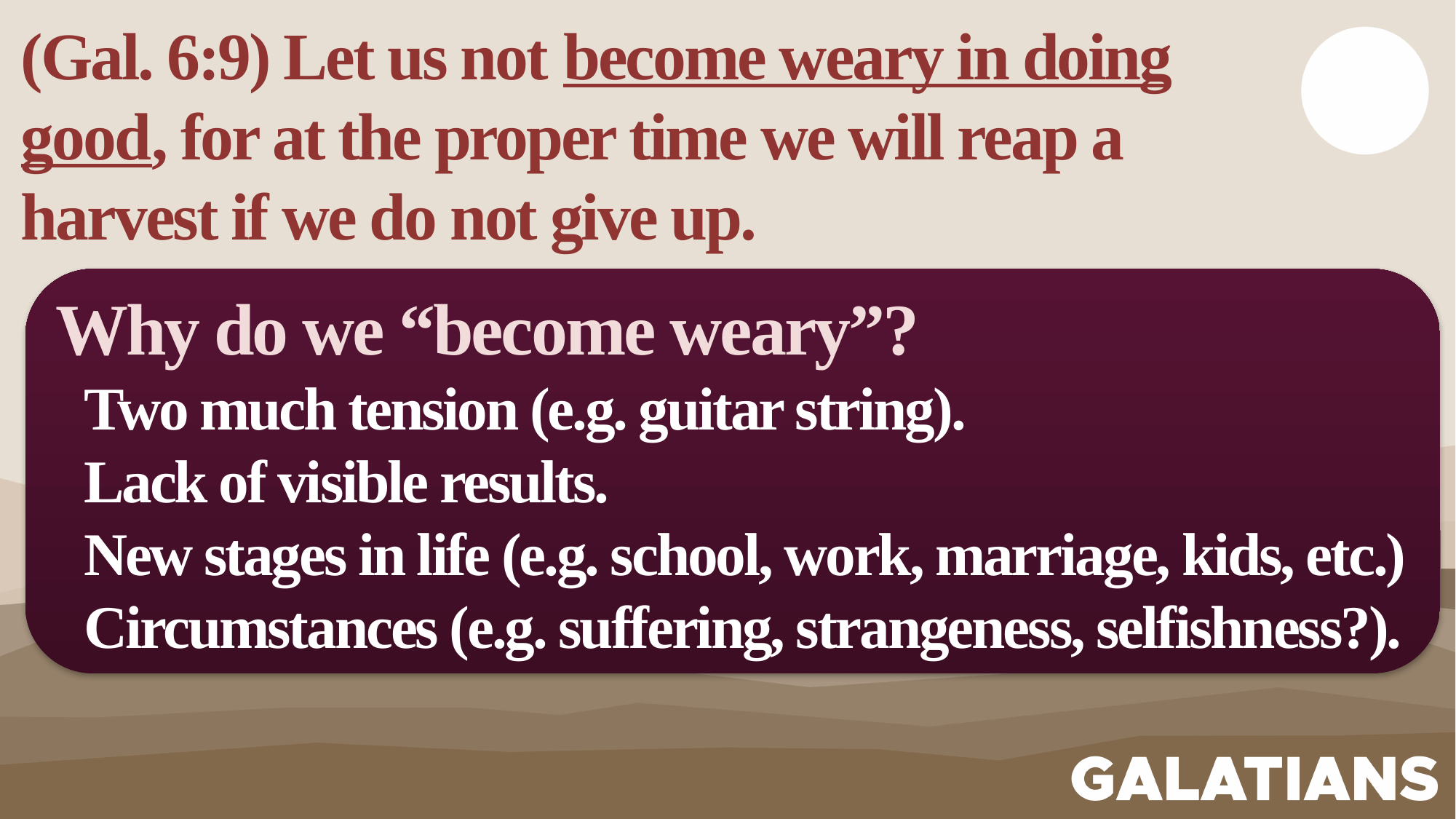

(Gal. 6:9) Let us not become weary in doing good, for at the proper time we will reap a harvest if we do not give up.
Why do we “become weary”?
Two much tension (e.g. guitar string).
Lack of visible results.
New stages in life (e.g. school, work, marriage, kids, etc.)
Circumstances (e.g. suffering, strangeness, selfishness?).